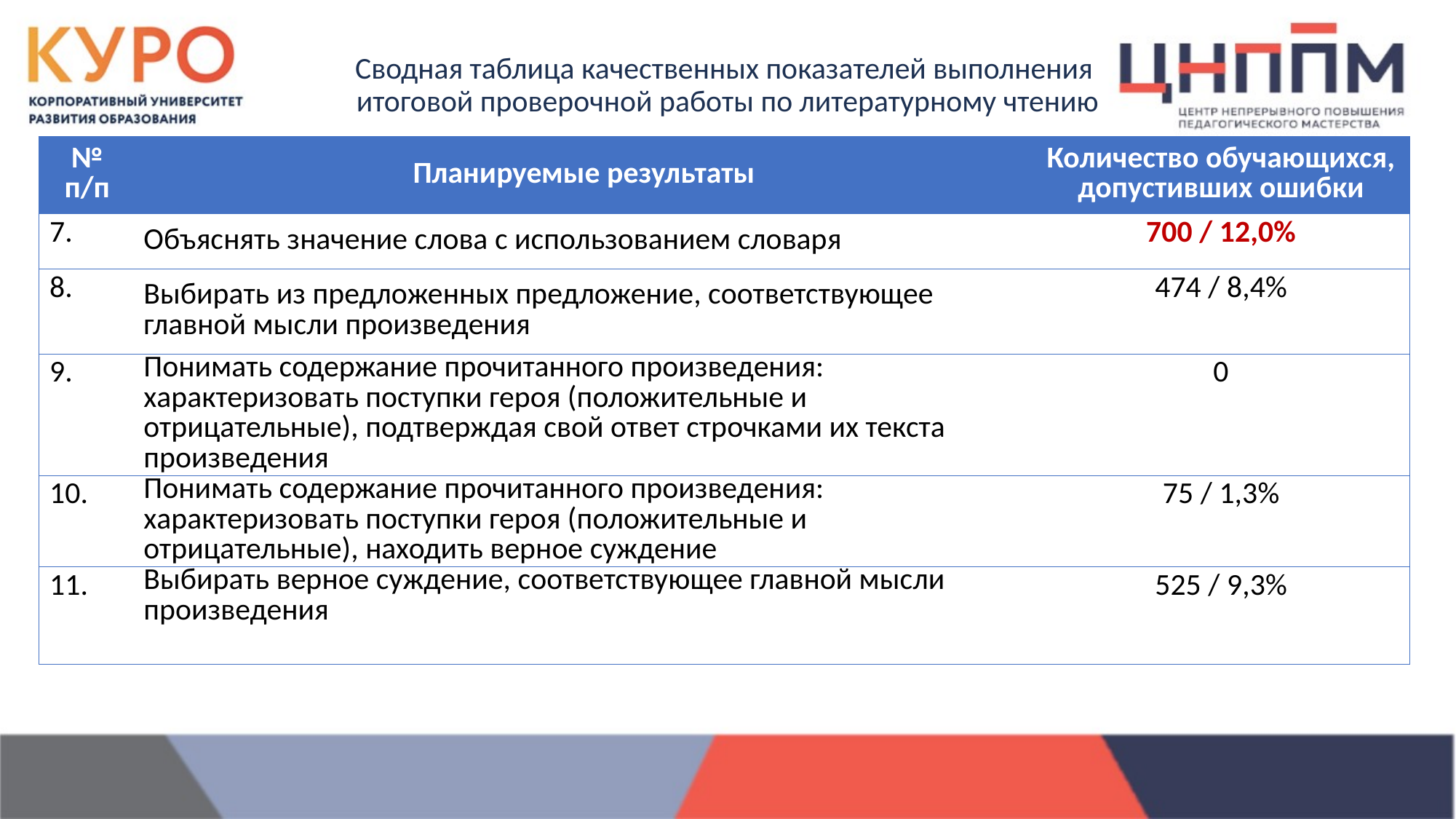

Сводная таблица качественных показателей выполнения
итоговой проверочной работы по литературному чтению
| № п/п | Планируемые результаты | Количество обучающихся, допустивших ошибки |
| --- | --- | --- |
| 7. | Объяснять значение слова с использованием словаря | 700 / 12,0% |
| 8. | Выбирать из предложенных предложение, соответствующее главной мысли произведения | 474 / 8,4% |
| 9. | Понимать содержание прочитанного произведения: характеризовать поступки героя (положительные и отрицательные), подтверждая свой ответ строчками их текста произведения | 0 |
| 10. | Понимать содержание прочитанного произведения: характеризовать поступки героя (положительные и отрицательные), находить верное суждение | 75 / 1,3% |
| 11. | Выбирать верное суждение, соответствующее главной мысли произведения | 525 / 9,3% |